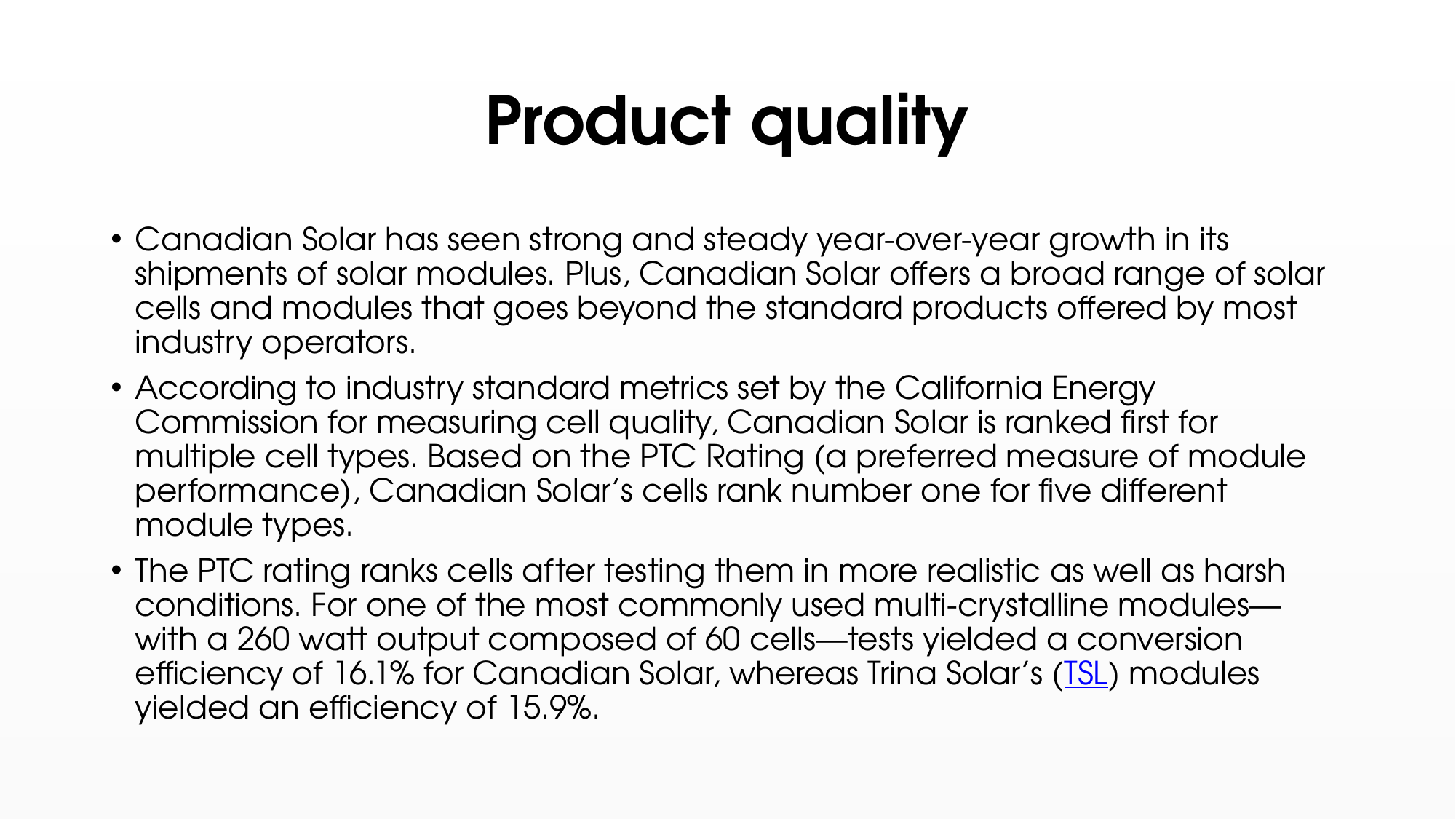

# Product quality
Canadian Solar has seen strong and steady year-over-year growth in its shipments of solar modules. Plus, Canadian Solar offers a broad range of solar cells and modules that goes beyond the standard products offered by most industry operators.
According to industry standard metrics set by the California Energy Commission for measuring cell quality, Canadian Solar is ranked first for multiple cell types. Based on the PTC Rating (a preferred measure of module performance), Canadian Solar’s cells rank number one for five different module types.
The PTC rating ranks cells after testing them in more realistic as well as harsh conditions. For one of the most commonly used multi-crystalline modules—with a 260 watt output composed of 60 cells—tests yielded a conversion efficiency of 16.1% for Canadian Solar, whereas Trina Solar’s (TSL) modules yielded an efficiency of 15.9%.